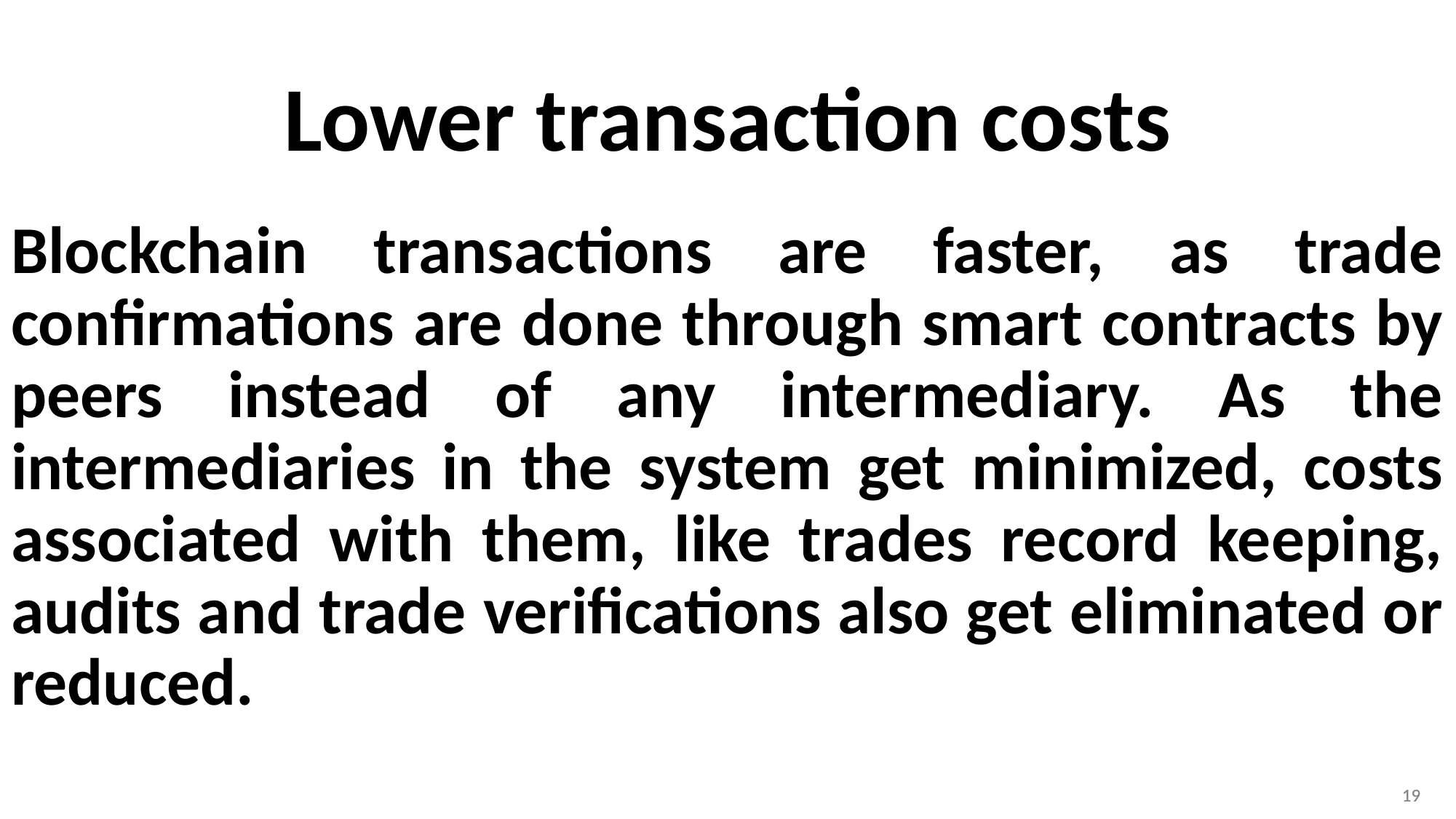

# Lower transaction costs
Blockchain transactions are faster, as trade confirmations are done through smart contracts by peers instead of any intermediary. As the intermediaries in the system get minimized, costs associated with them, like trades record keeping, audits and trade verifications also get eliminated or reduced.
19